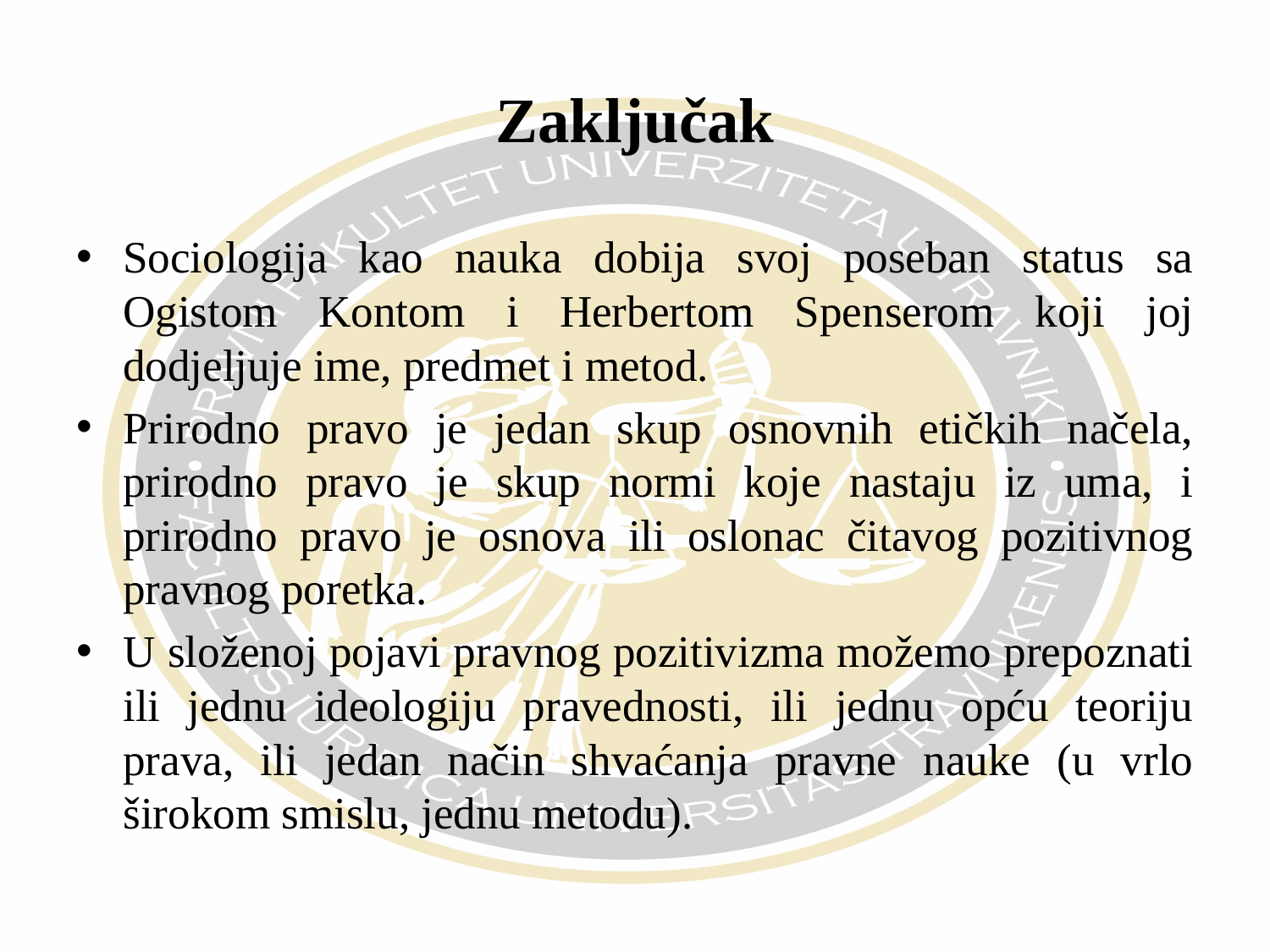

# Zaključak
Sociologija kao nauka dobija svoj poseban status sa Ogistom Kontom i Herbertom Spenserom koji joj dodjeljuje ime, predmet i metod.
Prirodno pravo je jedan skup osnovnih etičkih načela, prirodno pravo je skup normi koje nastaju iz uma, i prirodno pravo je osnova ili oslonac čitavog pozitivnog pravnog poretka.
U složenoj pojavi pravnog pozitivizma možemo prepoznati ili jednu ideologiju pravednosti, ili jednu opću teoriju prava, ili jedan način shvaćanja pravne nauke (u vrlo širokom smislu, jednu metodu).